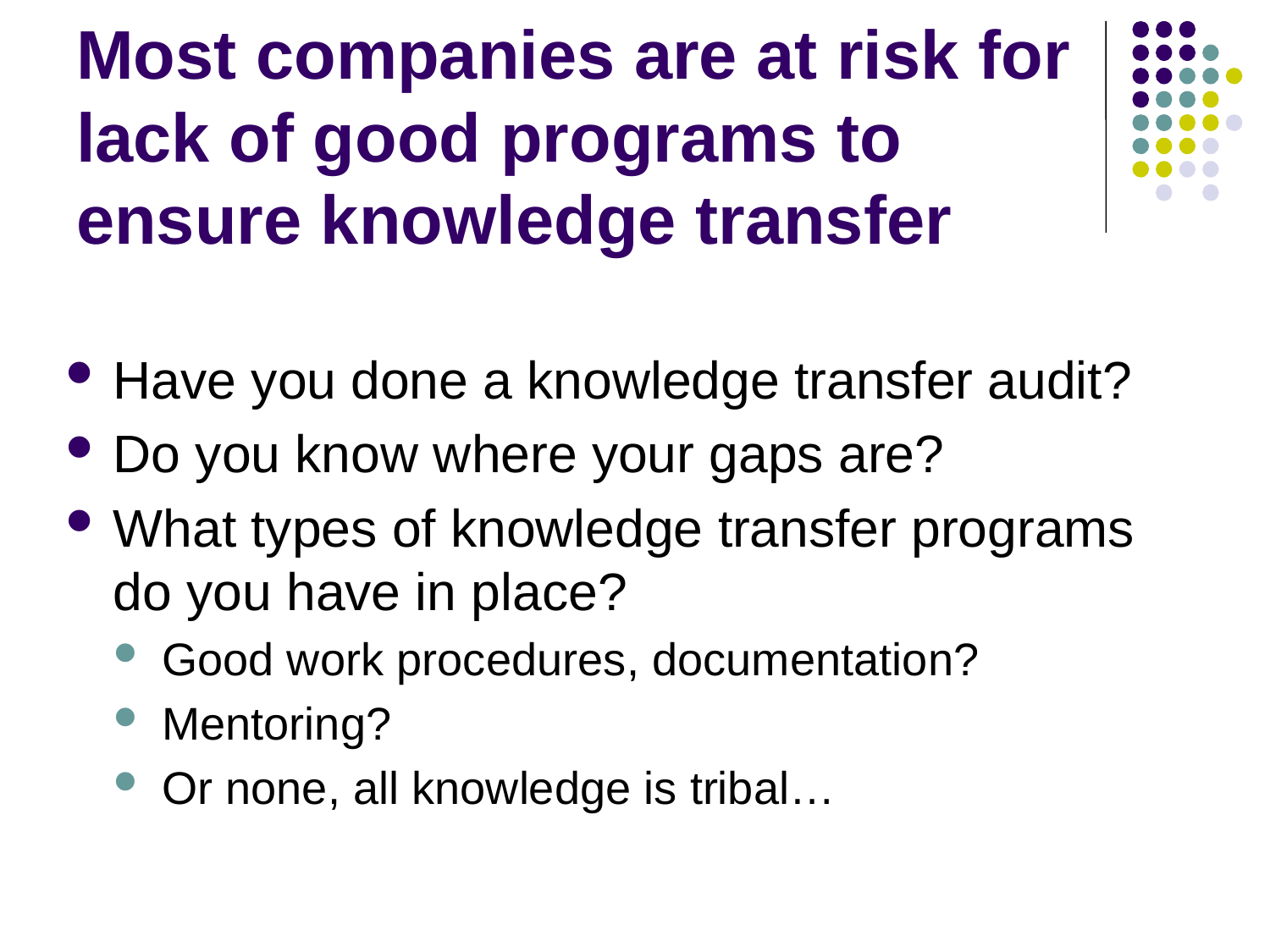

# Most companies are at risk for lack of good programs to ensure knowledge transfer
Have you done a knowledge transfer audit?
Do you know where your gaps are?
What types of knowledge transfer programs do you have in place?
Good work procedures, documentation?
Mentoring?
Or none, all knowledge is tribal…